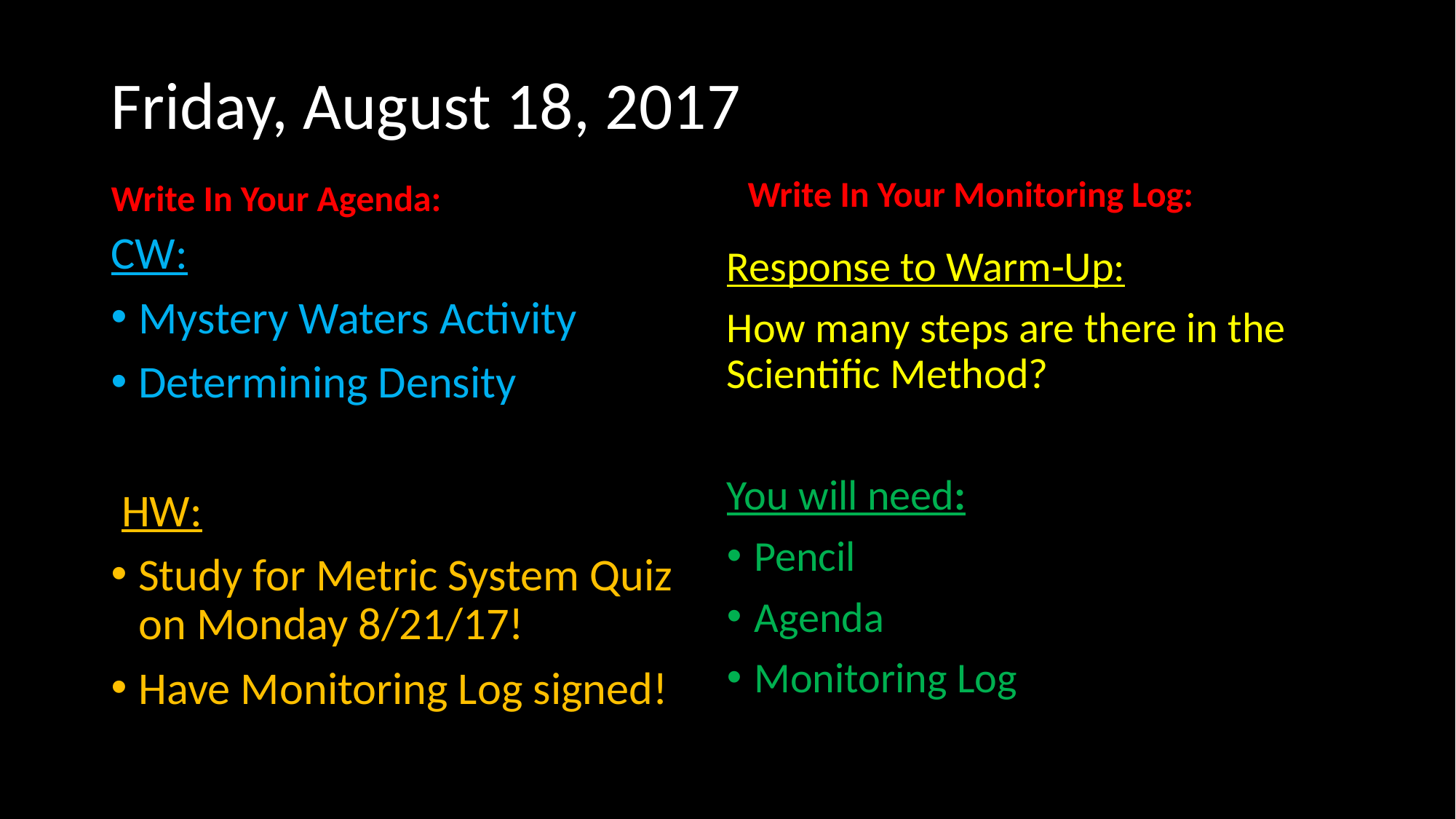

# Friday, August 18, 2017
Write In Your Agenda:
Write In Your Monitoring Log:
CW:
Mystery Waters Activity
Determining Density

 HW:
Study for Metric System Quiz on Monday 8/21/17!
Have Monitoring Log signed!
Response to Warm-Up:
How many steps are there in the Scientific Method?

You will need:
Pencil
Agenda
Monitoring Log